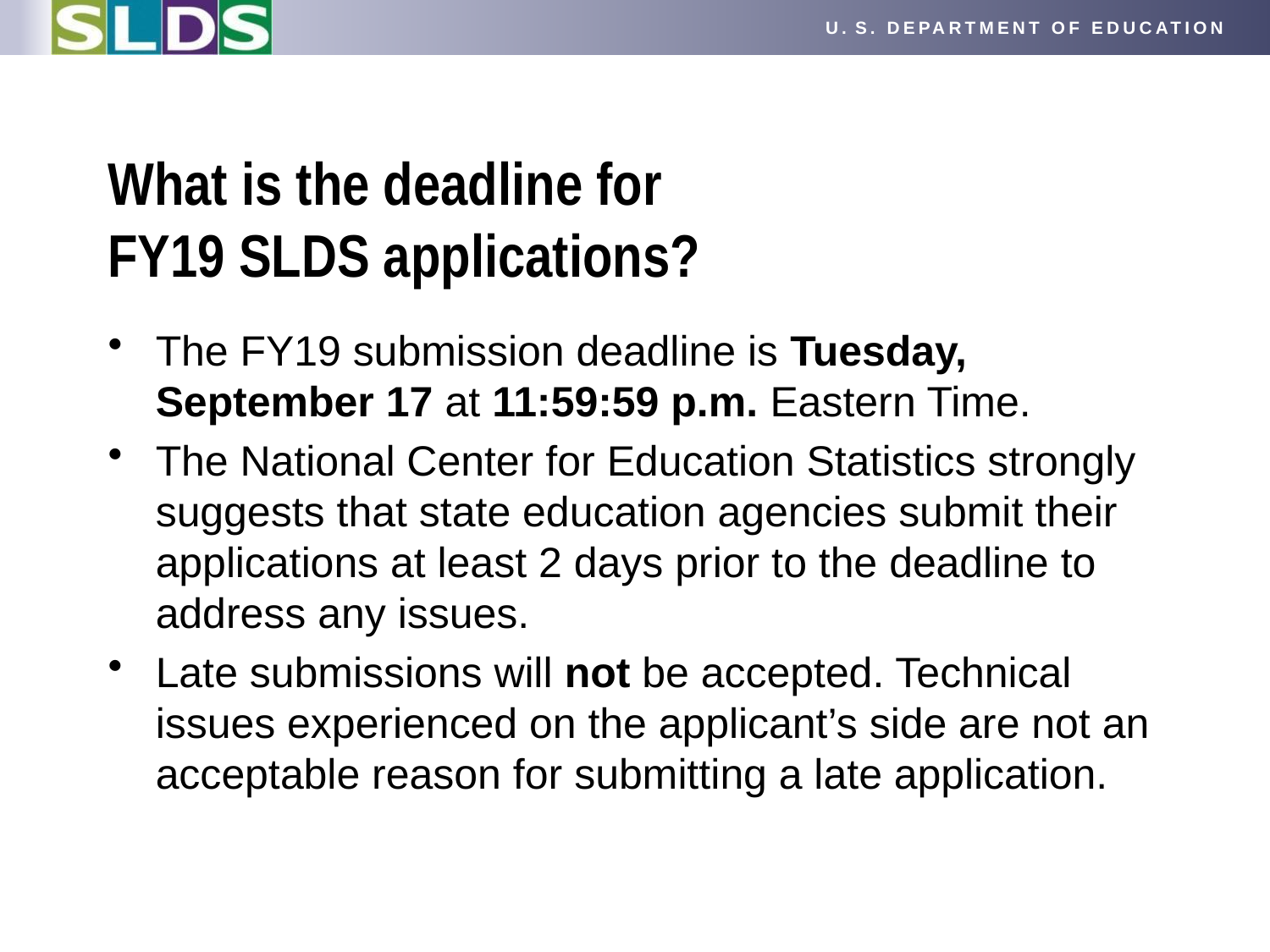

# What is the deadline for FY19 SLDS applications?
The FY19 submission deadline is Tuesday, September 17 at 11:59:59 p.m. Eastern Time.
The National Center for Education Statistics strongly suggests that state education agencies submit their applications at least 2 days prior to the deadline to address any issues.
Late submissions will not be accepted. Technical issues experienced on the applicant’s side are not an acceptable reason for submitting a late application.